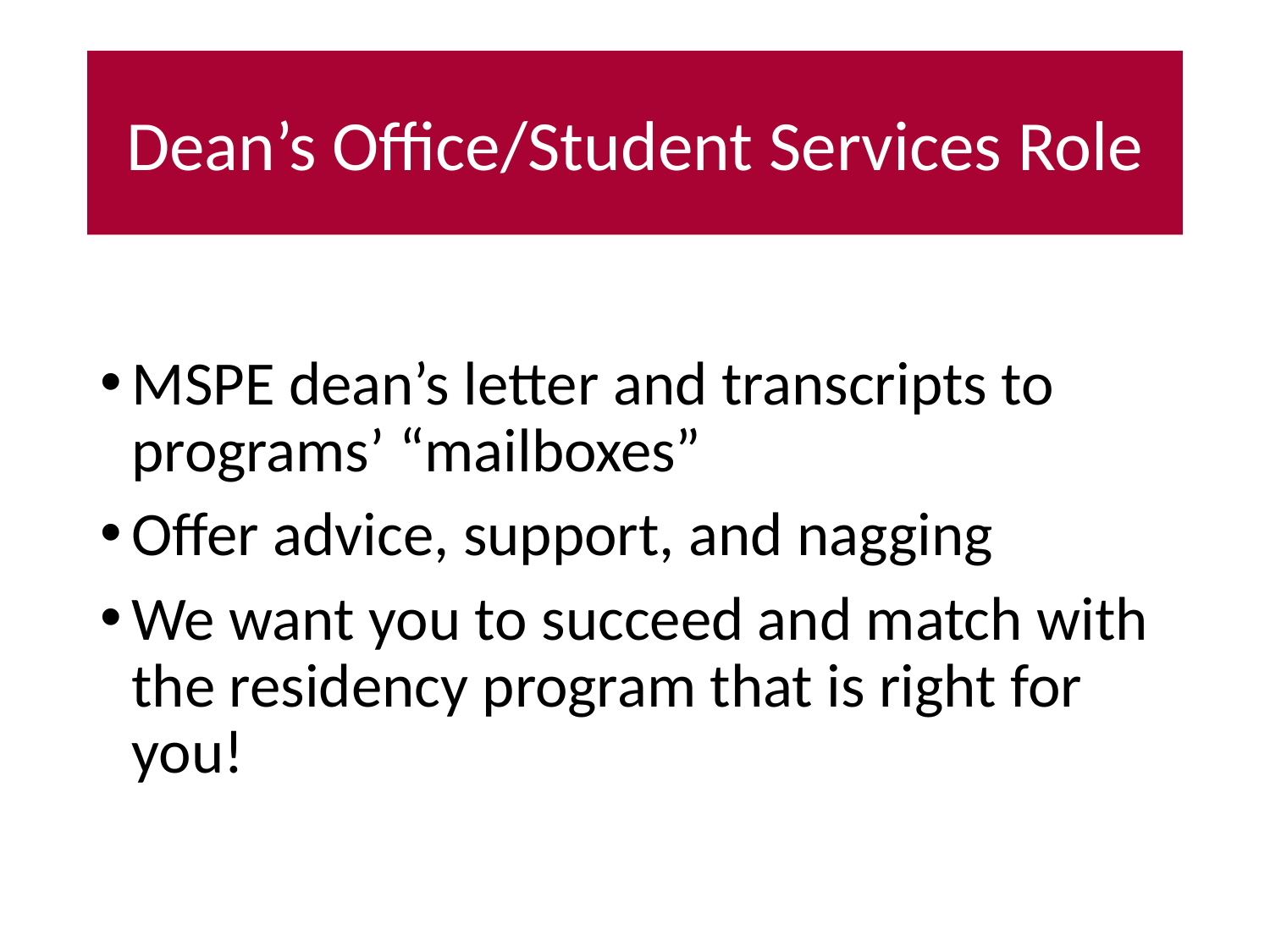

# Dean’s Office/Student Services Role

MSPE dean’s letter and transcripts to programs’ “mailboxes”
Offer advice, support, and nagging
We want you to succeed and match with  the residency program that is right for you!